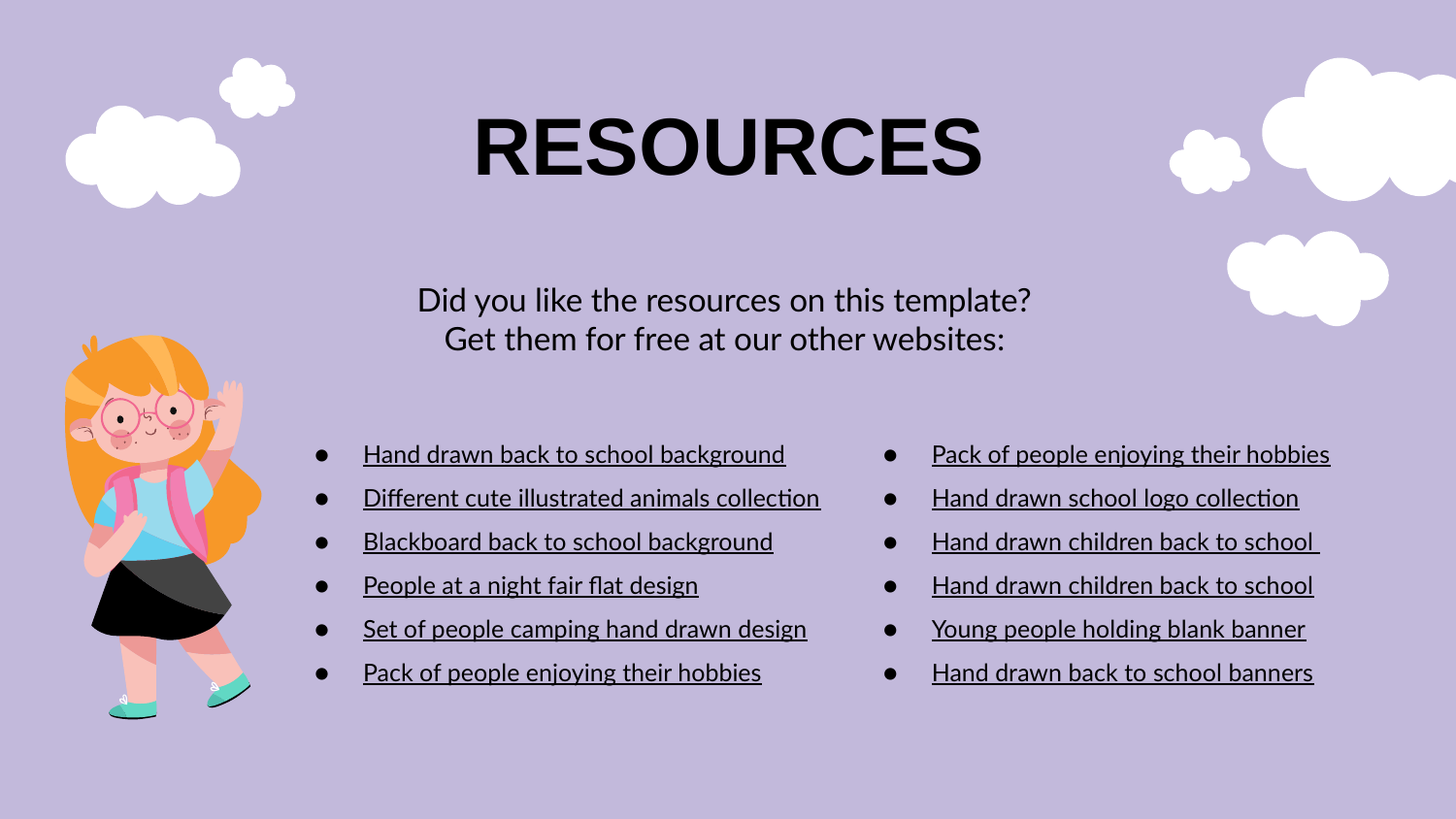

# RESOURCES
Did you like the resources on this template?
Get them for free at our other websites:

Hand drawn back to school background
Different cute illustrated animals collection
Blackboard back to school background
People at a night fair flat design
Set of people camping hand drawn design
Pack of people enjoying their hobbies
Pack of people enjoying their hobbies
Hand drawn school logo collection
Hand drawn children back to school
Hand drawn children back to school
Young people holding blank banner
Hand drawn back to school banners